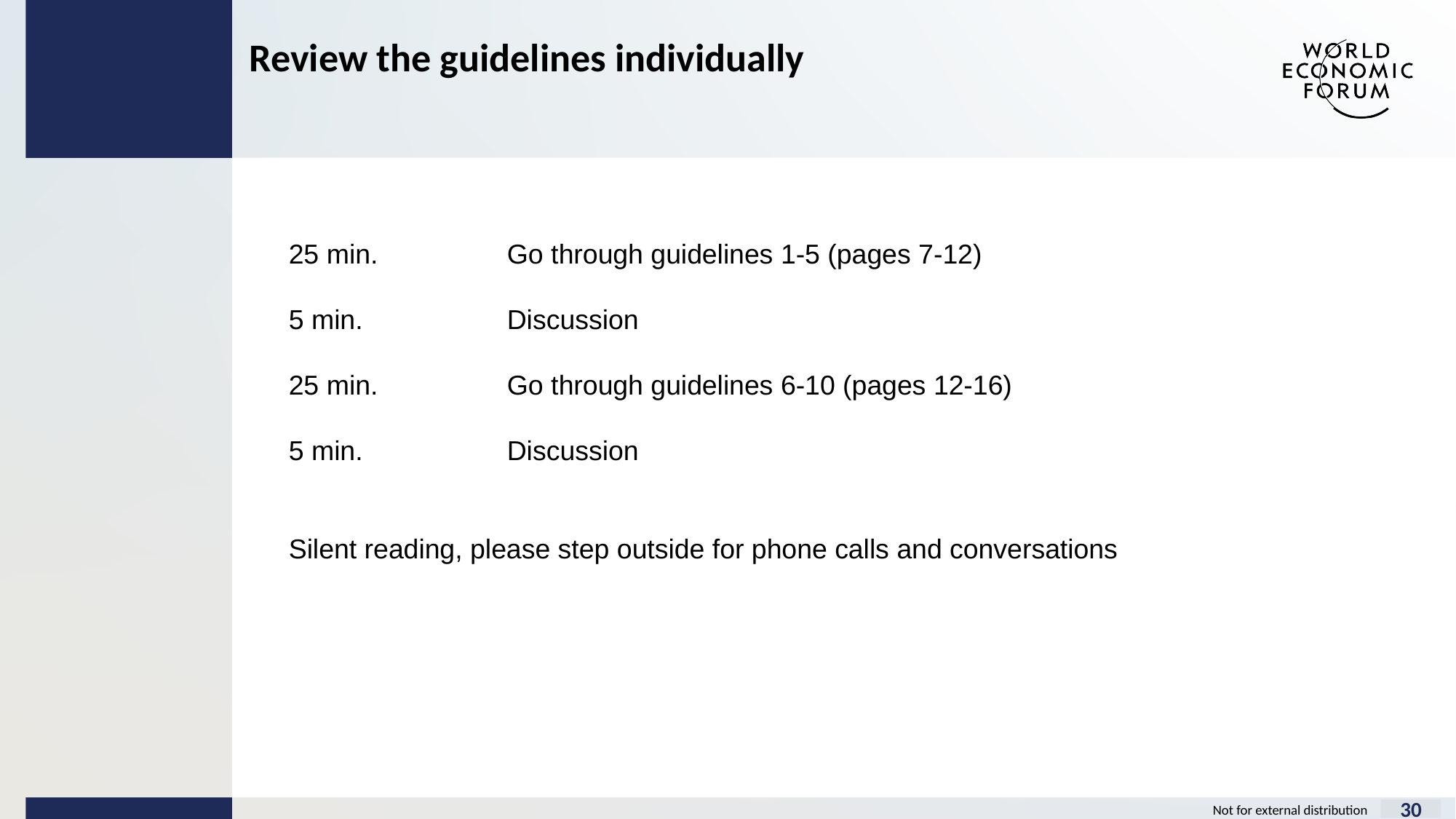

Review the guidelines individually
25 min.		Go through guidelines 1-5 (pages 7-12)

5 min. 		Discussion

25 min. 		Go through guidelines 6-10 (pages 12-16)

5 min. 		Discussion

Silent reading, please step outside for phone calls and conversations
30
Not for external distribution